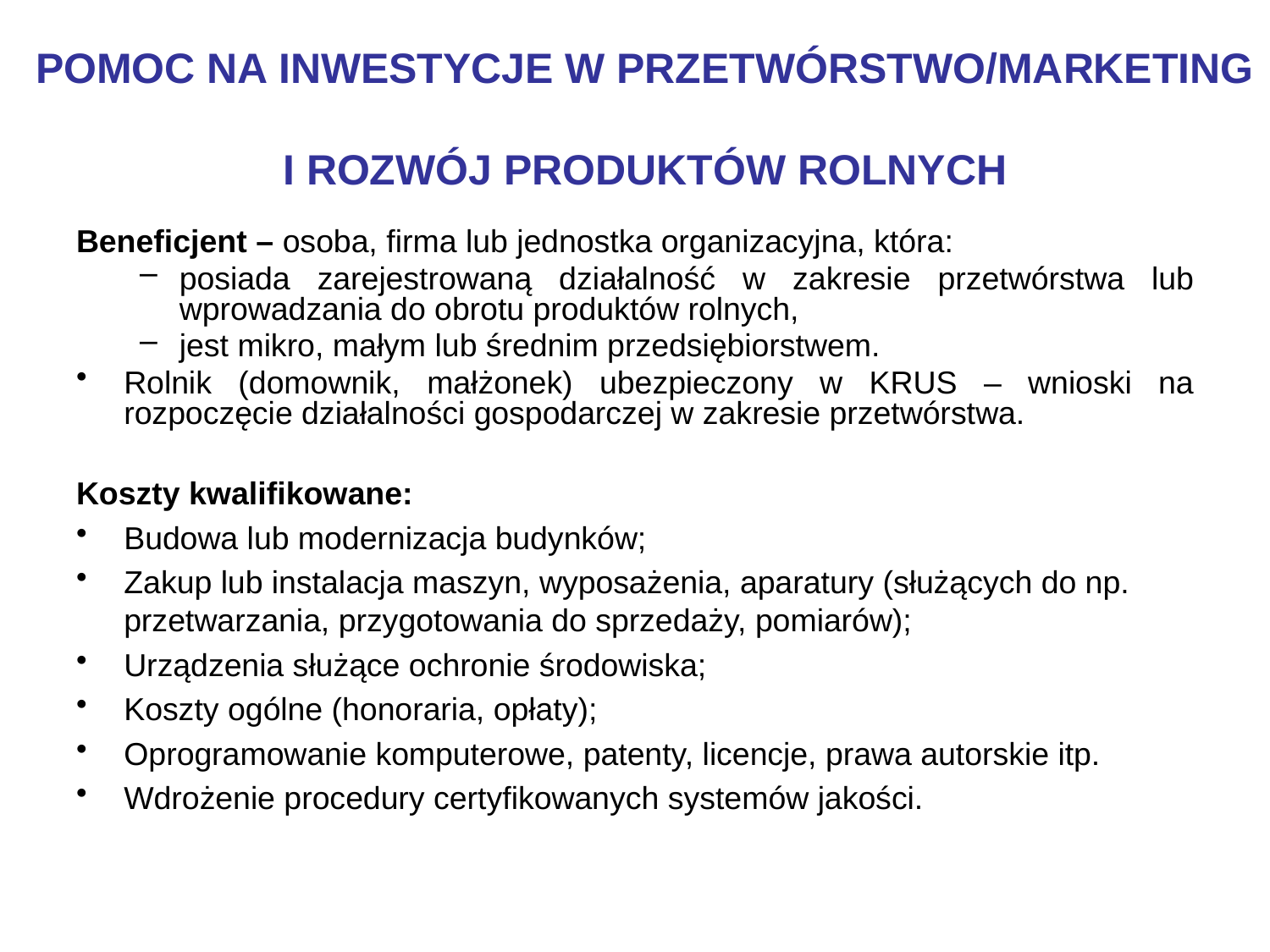

# POMOC NA INWESTYCJE W PRZETWÓRSTWO/MARKETING I ROZWÓJ PRODUKTÓW ROLNYCH
Beneficjent – osoba, firma lub jednostka organizacyjna, która:
posiada zarejestrowaną działalność w zakresie przetwórstwa lub wprowadzania do obrotu produktów rolnych,
jest mikro, małym lub średnim przedsiębiorstwem.
Rolnik (domownik, małżonek) ubezpieczony w KRUS – wnioski na rozpoczęcie działalności gospodarczej w zakresie przetwórstwa.

Koszty kwalifikowane:
Budowa lub modernizacja budynków;
Zakup lub instalacja maszyn, wyposażenia, aparatury (służących do np. przetwarzania, przygotowania do sprzedaży, pomiarów);
Urządzenia służące ochronie środowiska;
Koszty ogólne (honoraria, opłaty);
Oprogramowanie komputerowe, patenty, licencje, prawa autorskie itp.
Wdrożenie procedury certyfikowanych systemów jakości.